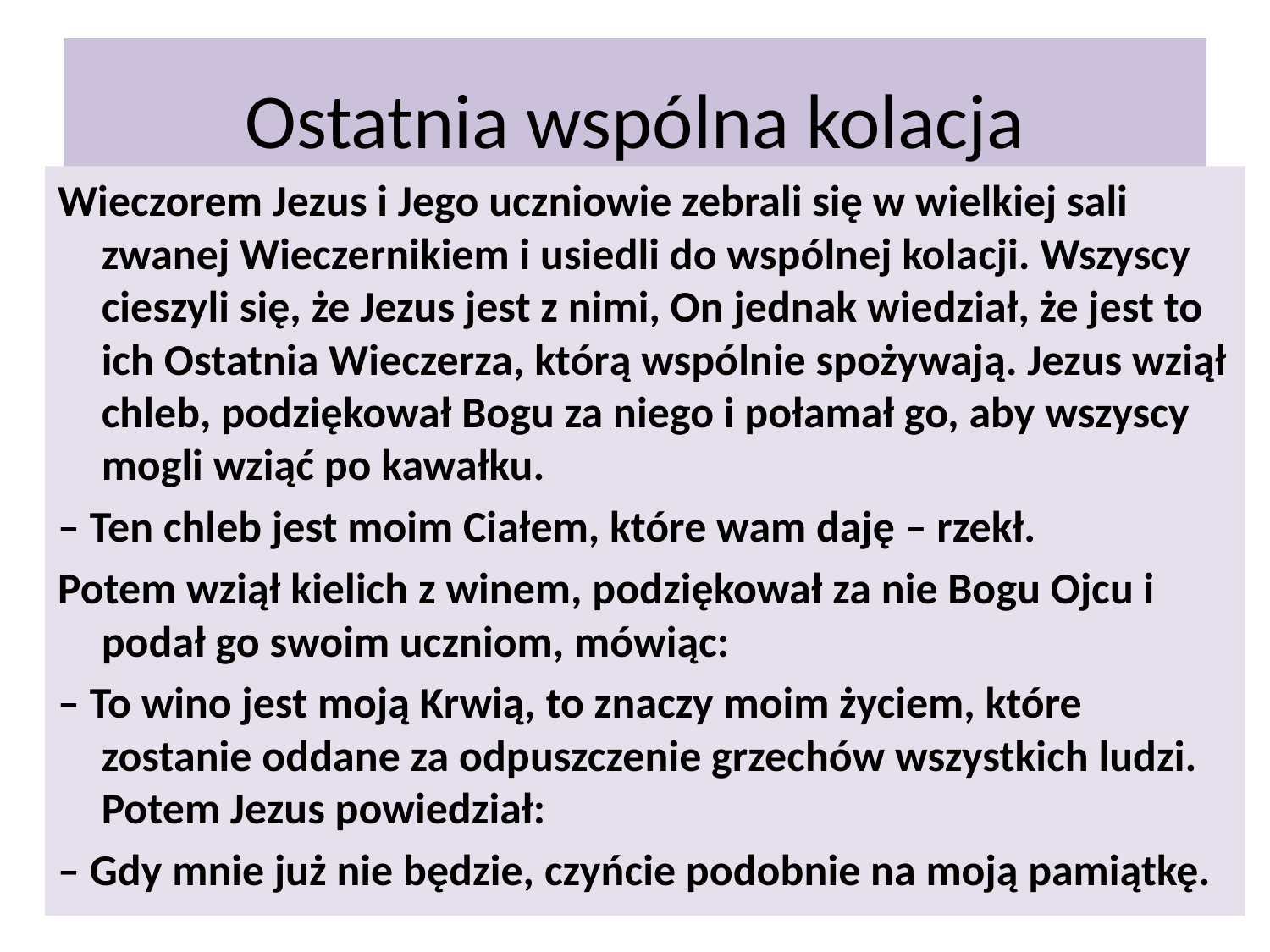

# Ostatnia wspólna kolacja
Wieczorem Jezus i Jego uczniowie zebrali się w wielkiej sali zwanej Wieczernikiem i usiedli do wspólnej kolacji. Wszyscy cieszyli się, że Jezus jest z nimi, On jednak wiedział, że jest to ich Ostatnia Wieczerza, którą wspólnie spożywają. Jezus wziął chleb, podziękował Bogu za niego i połamał go, aby wszyscy mogli wziąć po kawałku.
– Ten chleb jest moim Ciałem, które wam daję – rzekł.
Potem wziął kielich z winem, podziękował za nie Bogu Ojcu i podał go swoim uczniom, mówiąc:
– To wino jest moją Krwią, to znaczy moim życiem, które zostanie oddane za odpuszczenie grzechów wszystkich ludzi. Potem Jezus powiedział:
– Gdy mnie już nie będzie, czyńcie podobnie na moją pamiątkę.